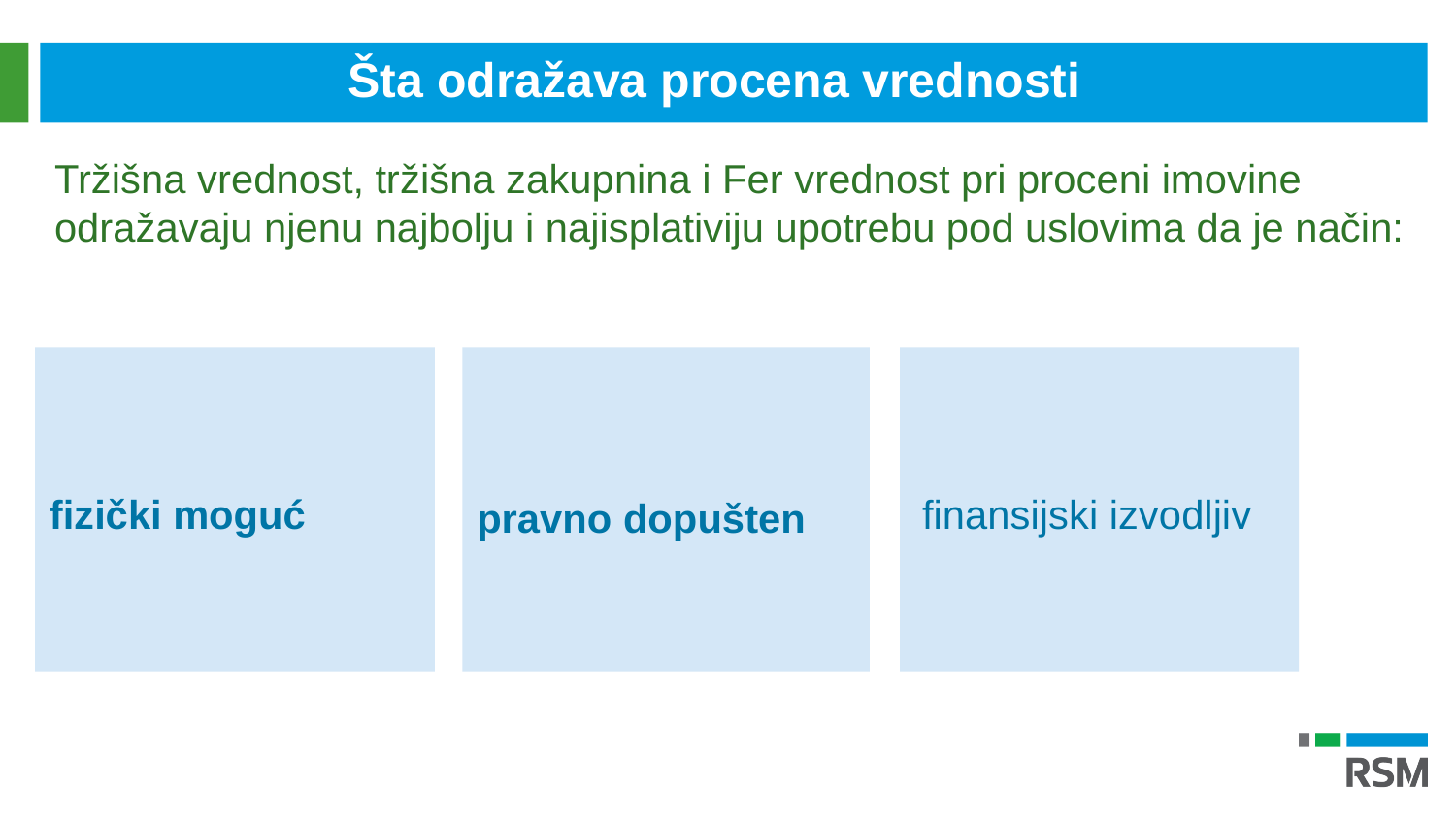

Šta odražava procena vrednosti
Tržišna vrednost, tržišna zakupnina i Fer vrednost pri proceni imovine odražavaju njenu najbolju i najisplativiju upotrebu pod uslovima da je način:
fizički moguć

pravno dopušten

 finansijski izvodljiv